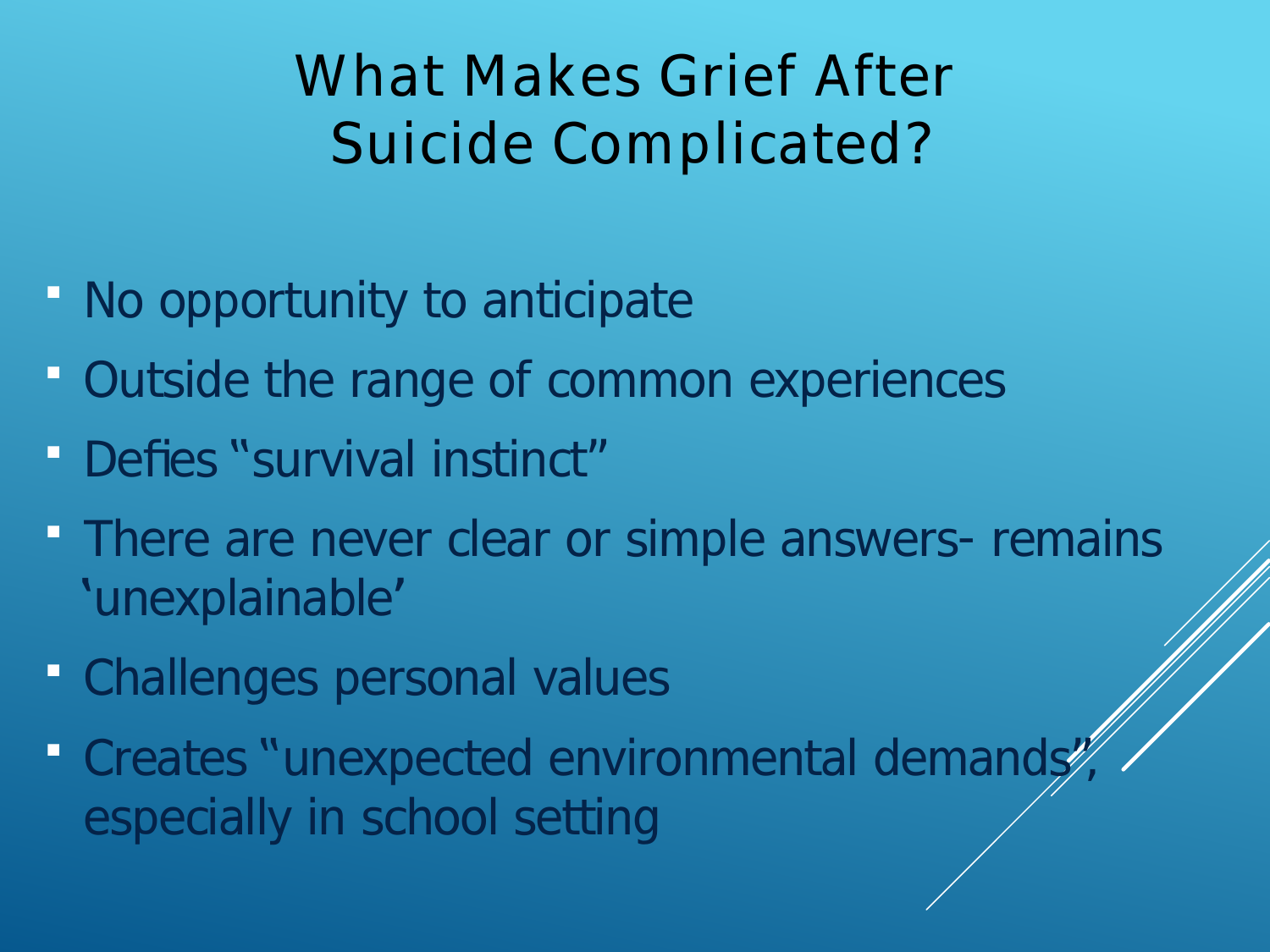

What Makes Grief After
Suicide Complicated?
No opportunity to anticipate
Outside the range of common experiences
Defies “survival instinct”
There are never clear or simple answers- remains ‘unexplainable’
Challenges personal values
Creates “unexpected environmental demands”, especially in school setting